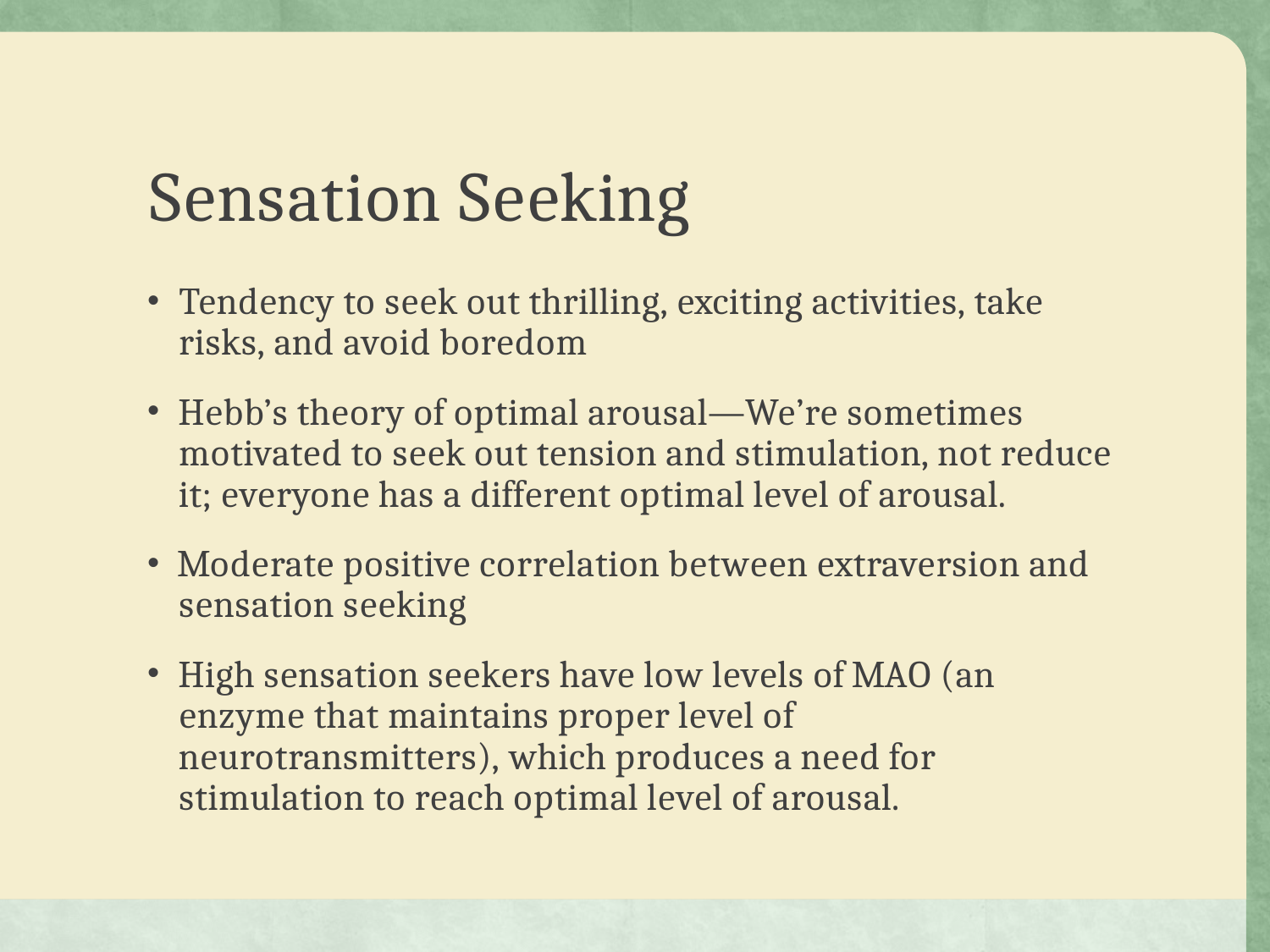

# Sensation Seeking
Tendency to seek out thrilling, exciting activities, take risks, and avoid boredom
Hebb’s theory of optimal arousal—We’re sometimes motivated to seek out tension and stimulation, not reduce it; everyone has a different optimal level of arousal.
Moderate positive correlation between extraversion and sensation seeking
High sensation seekers have low levels of MAO (an enzyme that maintains proper level of neurotransmitters), which produces a need for stimulation to reach optimal level of arousal.